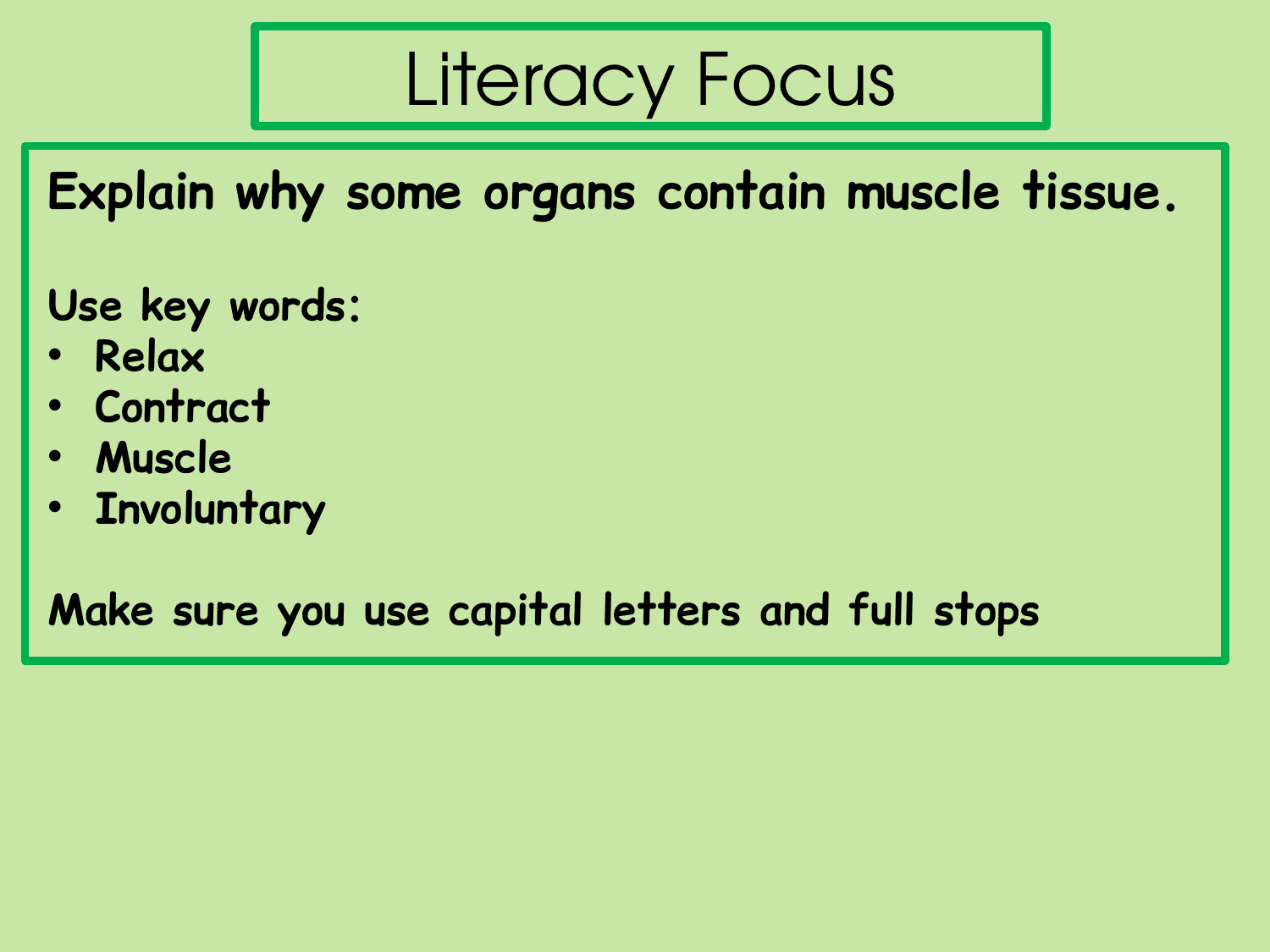

# Literacy Focus

Explain why some organs contain muscle tissue.

Use key words:
Relax
Contract
Muscle
Involuntary

Make sure you use capital letters and full stops